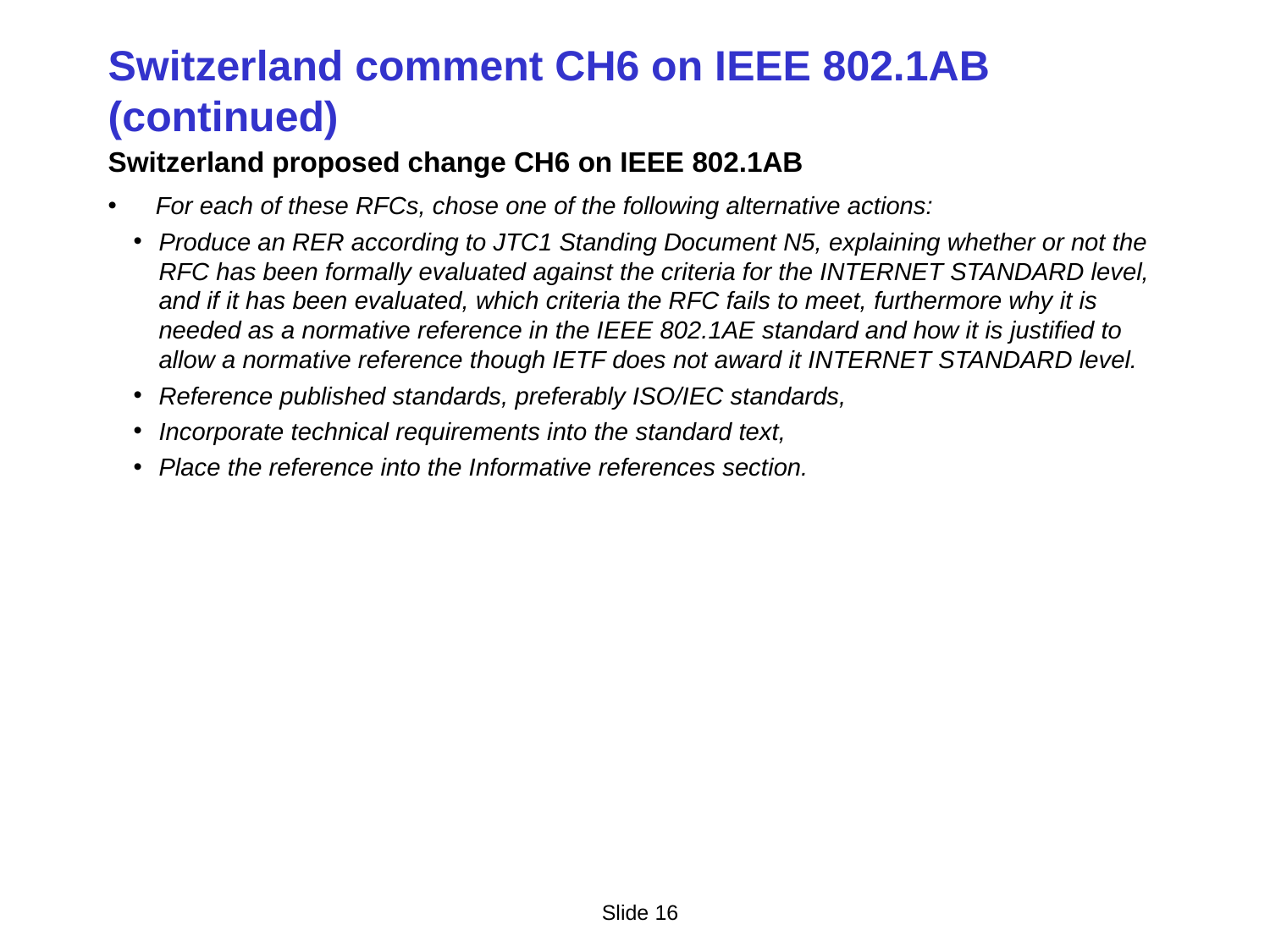

# Switzerland comment CH6 on IEEE 802.1AB (continued)
Switzerland proposed change CH6 on IEEE 802.1AB
For each of these RFCs, chose one of the following alternative actions:
Produce an RER according to JTC1 Standing Document N5, explaining whether or not the RFC has been formally evaluated against the criteria for the INTERNET STANDARD level, and if it has been evaluated, which criteria the RFC fails to meet, furthermore why it is needed as a normative reference in the IEEE 802.1AE standard and how it is justified to allow a normative reference though IETF does not award it INTERNET STANDARD level.
Reference published standards, preferably ISO/IEC standards,
Incorporate technical requirements into the standard text,
Place the reference into the Informative references section.
Slide 16